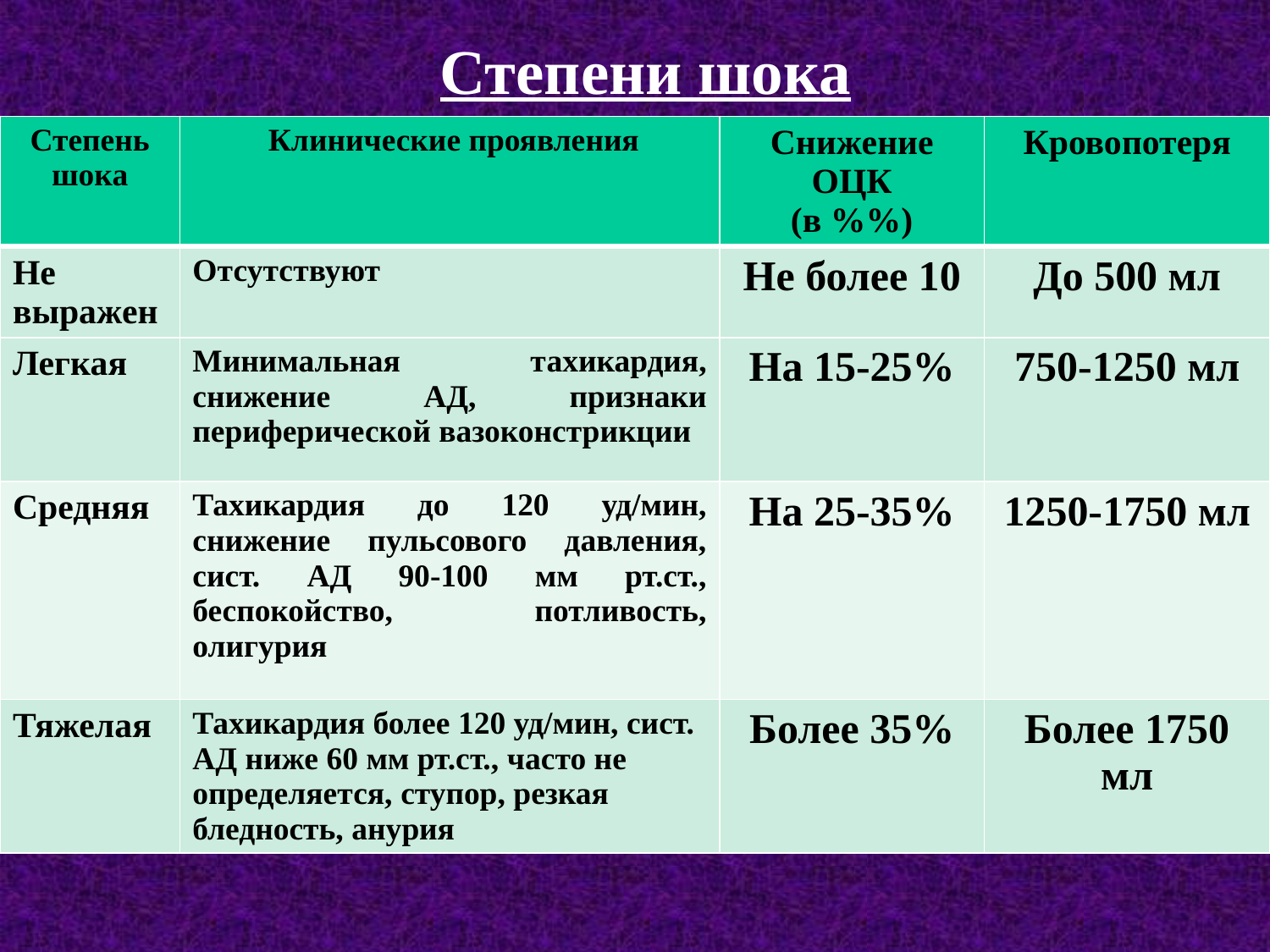

Степени шока
| Степень шока | Клинические проявления | Снижение ОЦК (в %%) | Кровопотеря |
| --- | --- | --- | --- |
| Не выражен | Отсутствуют | Не более 10 | До 500 мл |
| Легкая | Минимальная тахикардия, снижение АД, признаки периферической вазоконстрикции | На 15-25% | 750-1250 мл |
| Средняя | Тахикардия до 120 уд/мин, снижение пульсового давления, сист. АД 90-100 мм рт.ст., беспокойство, потливость, олигурия | На 25-35% | 1250-1750 мл |
| Тяжелая | Тахикардия более 120 уд/мин, сист. АД ниже 60 мм рт.ст., часто не определяется, ступор, резкая бледность, анурия | Более 35% | Более 1750 мл |